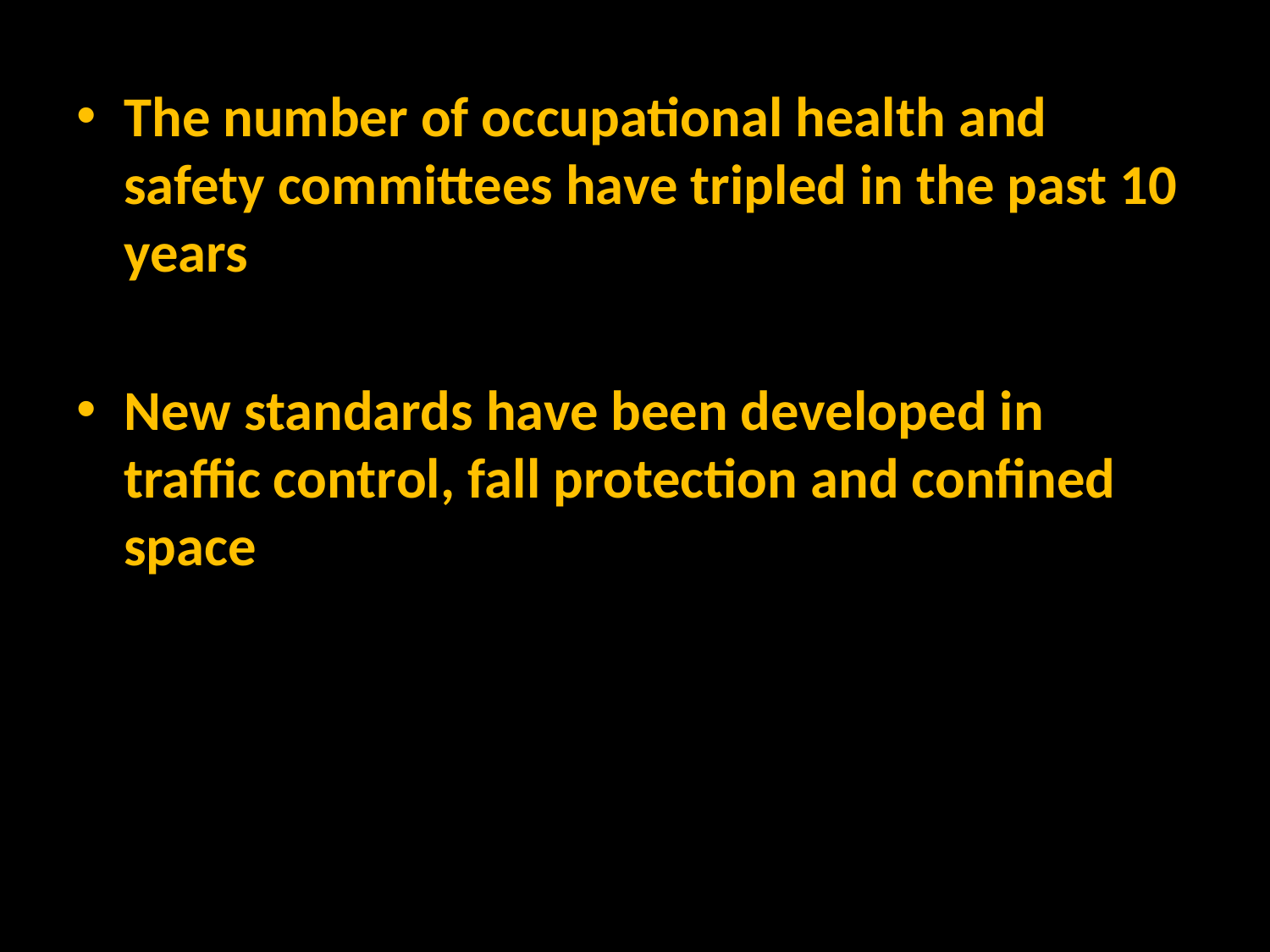

The number of occupational health and safety committees have tripled in the past 10 years

New standards have been developed in traffic control, fall protection and confined space